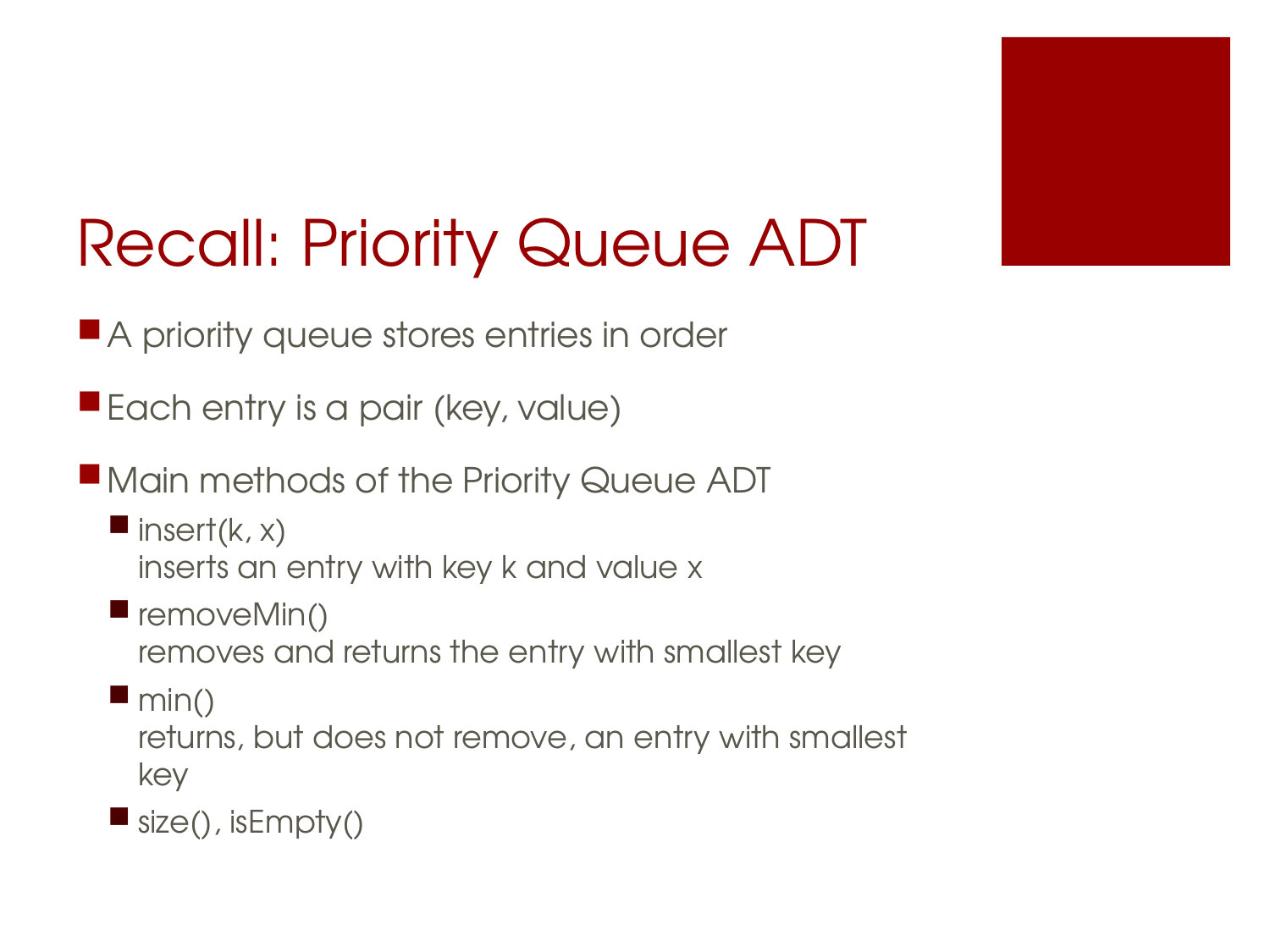

# Recall: Priority Queue ADT
A priority queue stores entries in order
Each entry is a pair (key, value)
Main methods of the Priority Queue ADT
insert(k, x)
inserts an entry with key k and value x
removeMin()
removes and returns the entry with smallest key
min()
returns, but does not remove, an entry with smallest key
size(), isEmpty()